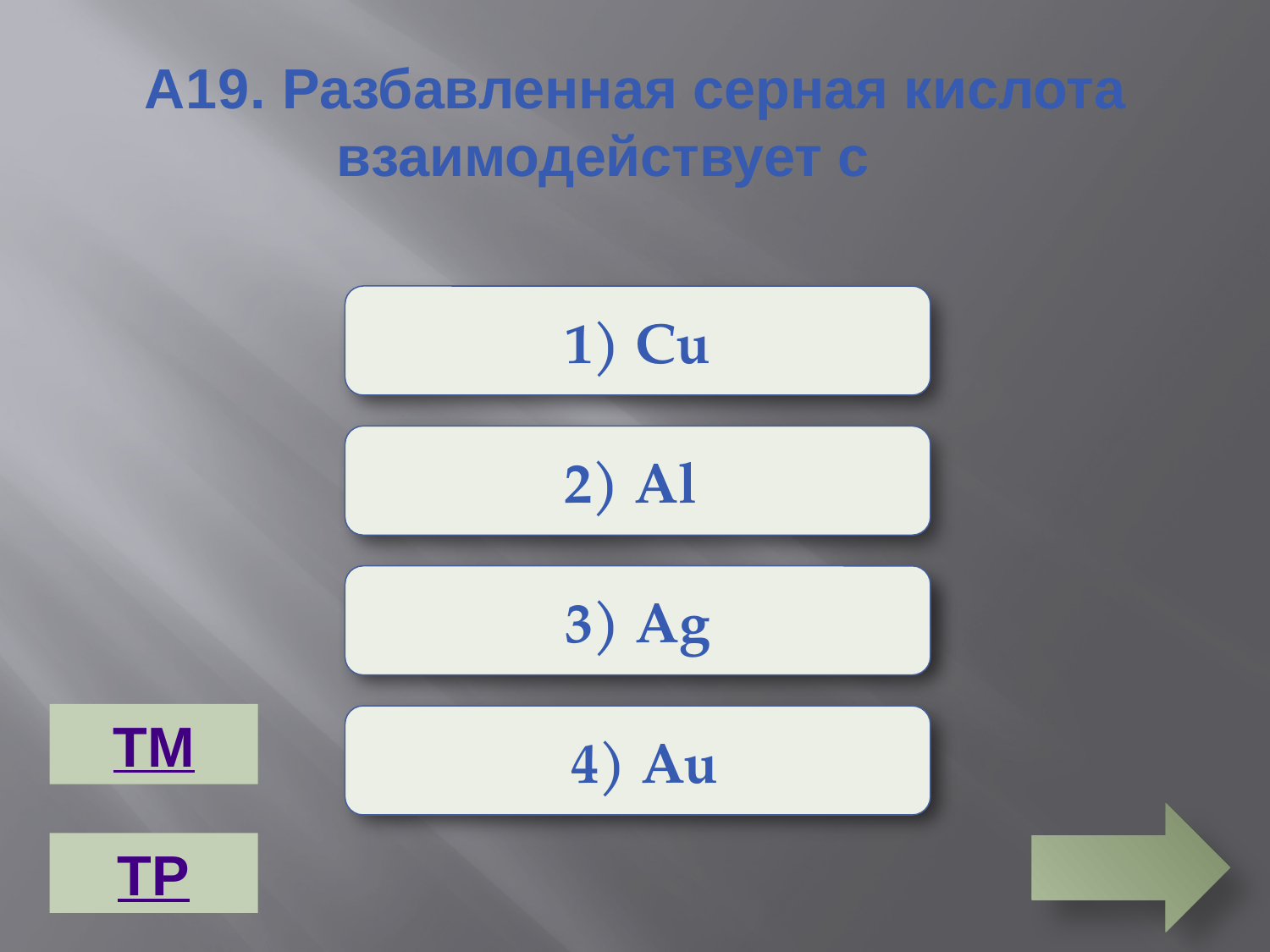

A19. Разбавленная серная кислота взаимодействует с

1) Cu
Неверно
2) Al
Верно
3) Ag
Неверно
ТМ
 4) Au
Неверно

ТР